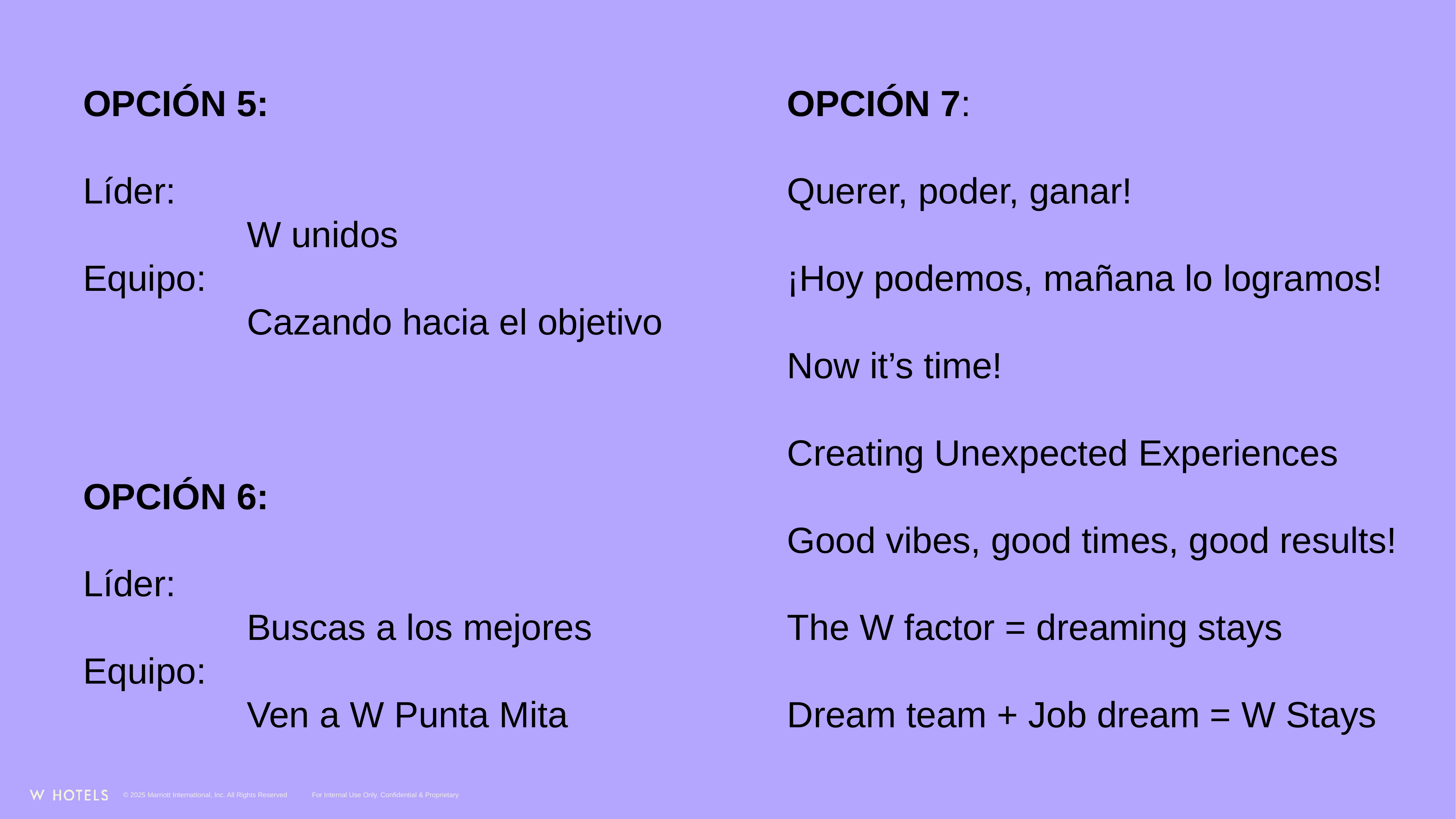

OPCIÓN 5:

Líder:
			W unidos
Equipo:
			Cazando hacia el objetivo

OPCIÓN 6:

Líder:
			Buscas a los mejores
Equipo:
			Ven a W Punta Mita

OPCIÓN 7:

Querer, poder, ganar!

¡Hoy podemos, mañana lo logramos!

Now it’s time!

Creating Unexpected Experiences

Good vibes, good times, good results!

The W factor = dreaming stays

Dream team + Job dream = W Stays